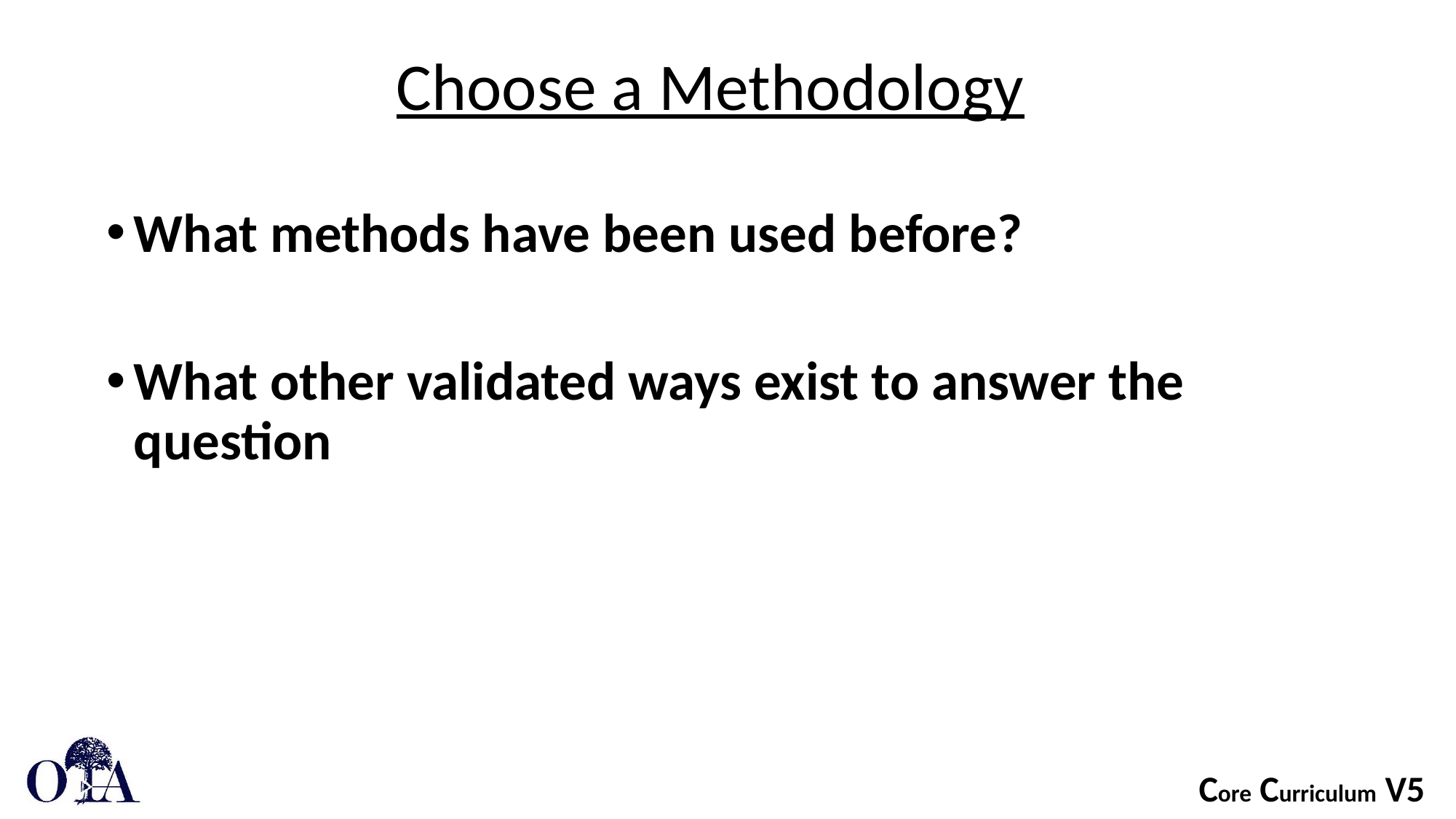

# Choose a Methodology
What methods have been used before?

What other validated ways exist to answer the question